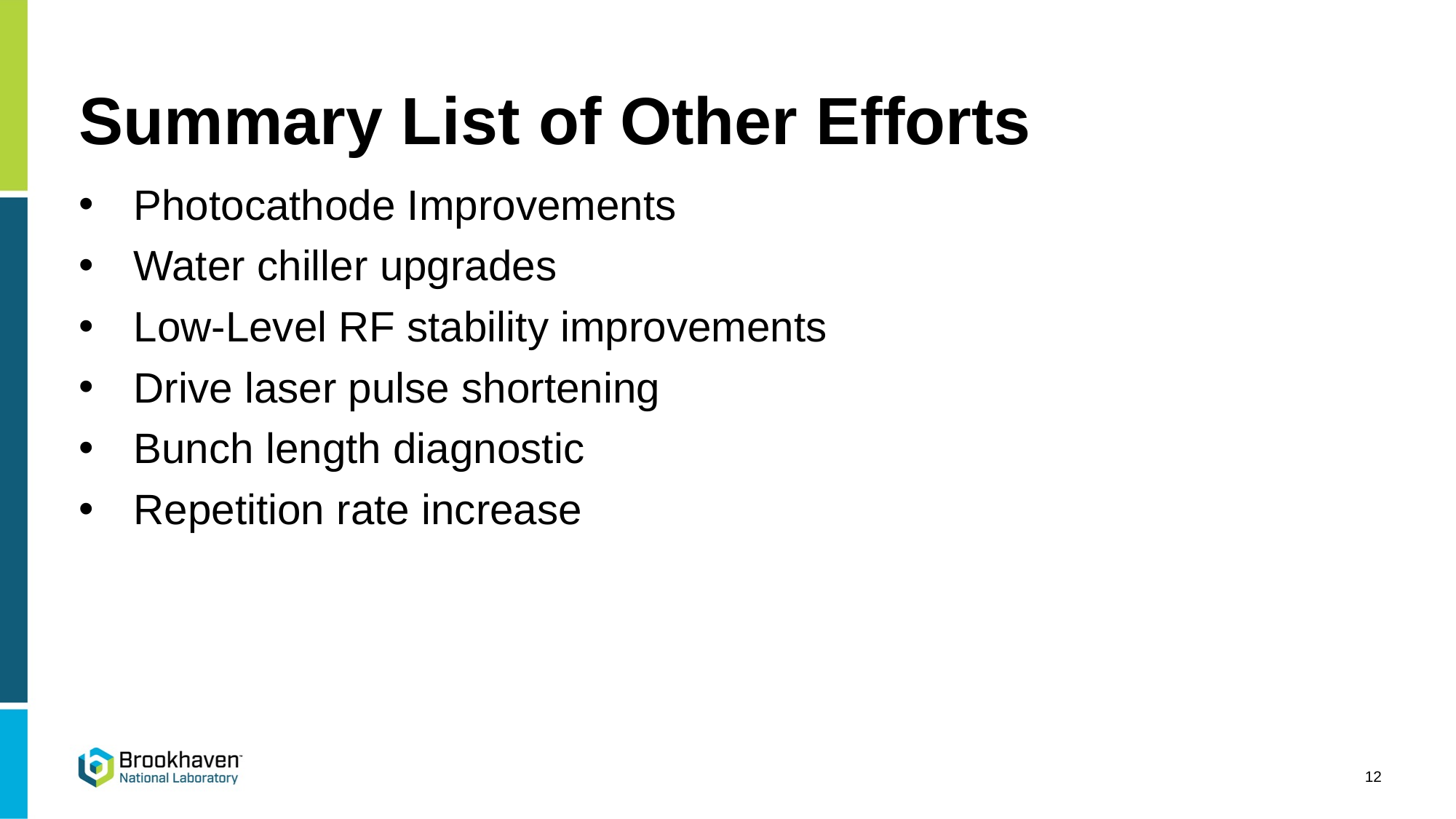

# Summary List of Other Efforts
Photocathode Improvements
Water chiller upgrades
Low-Level RF stability improvements
Drive laser pulse shortening
Bunch length diagnostic
Repetition rate increase
12